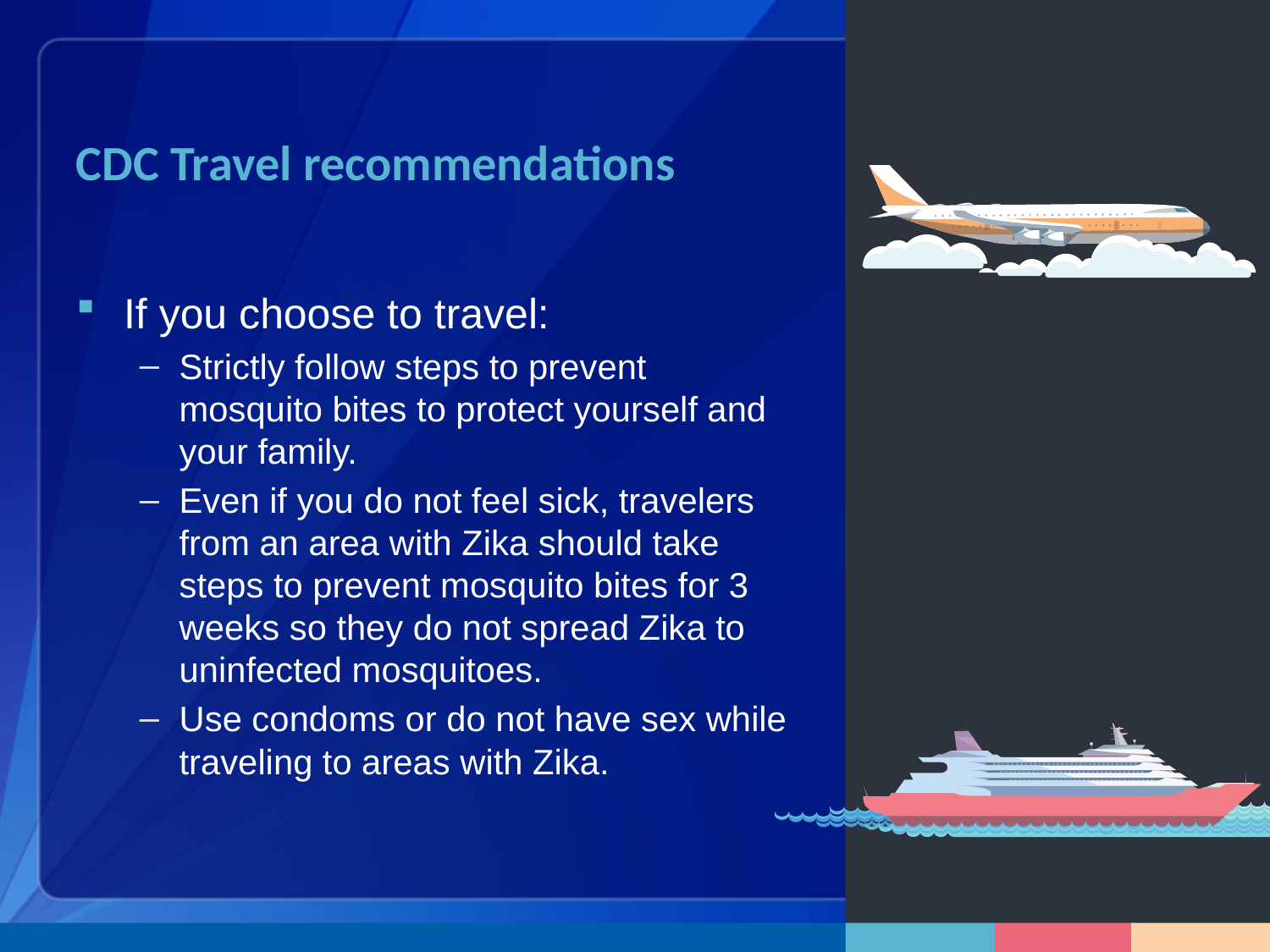

# CDC Travel recommendations

If you choose to travel:
Strictly follow steps to prevent mosquito bites to protect yourself and your family.
Even if you do not feel sick, travelers from an area with Zika should take steps to prevent mosquito bites for 3 weeks so they do not spread Zika to uninfected mosquitoes.
Use condoms or do not have sex while traveling to areas with Zika.